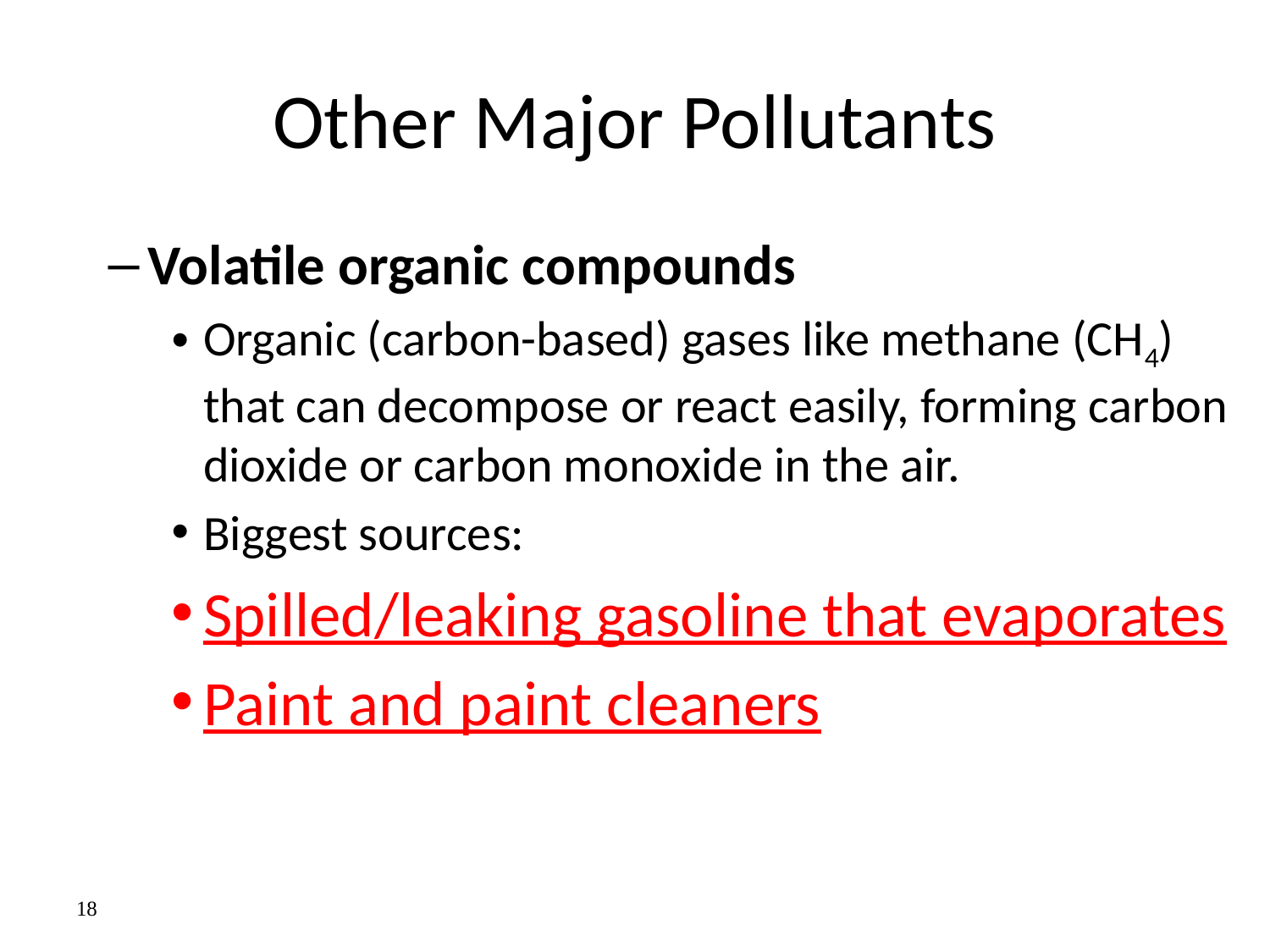

# Other Major Pollutants
Volatile organic compounds
Organic (carbon-based) gases like methane (CH4) that can decompose or react easily, forming carbon dioxide or carbon monoxide in the air.
Biggest sources:
Spilled/leaking gasoline that evaporates
Paint and paint cleaners
18